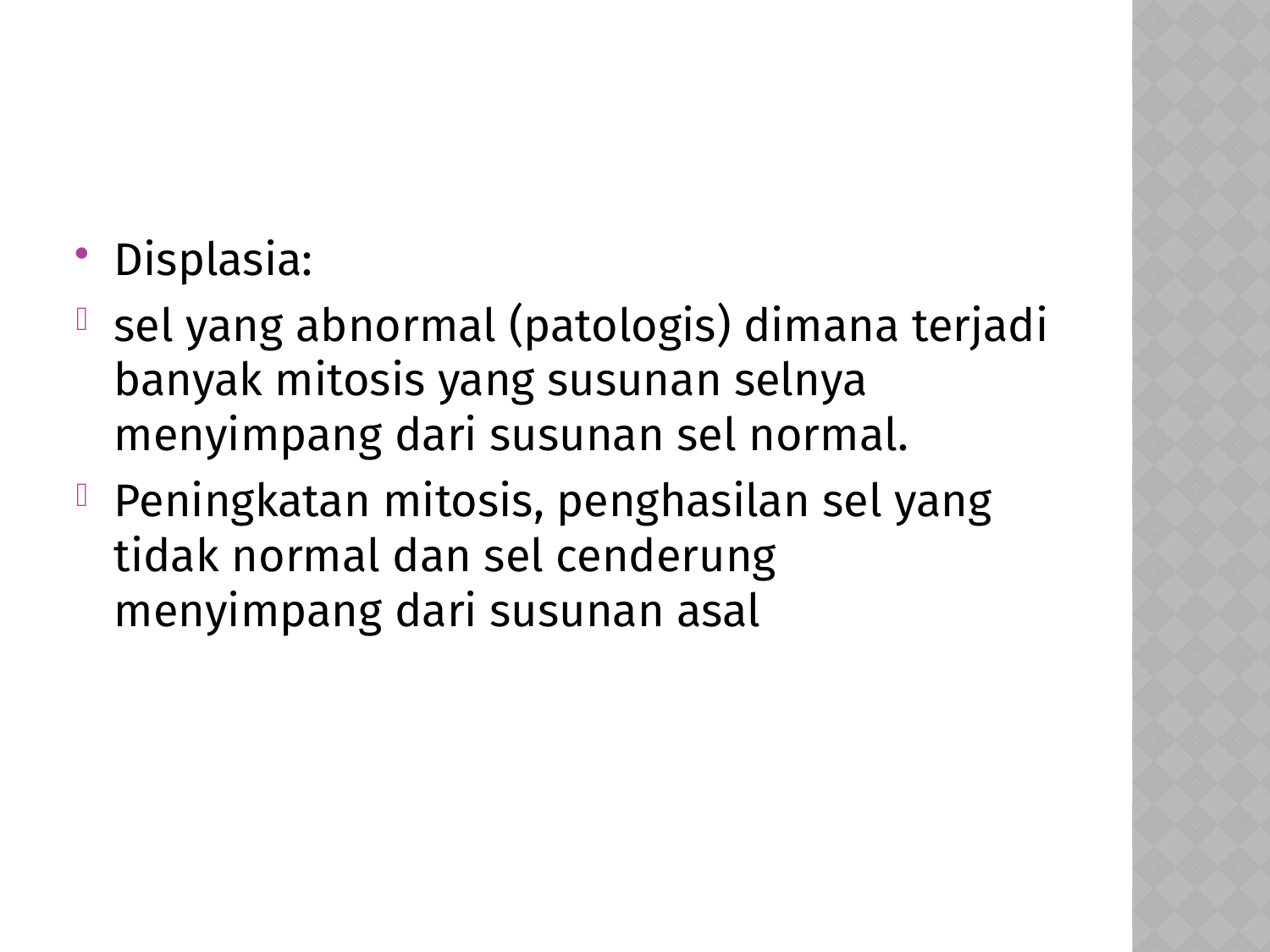

#
Displasia:
sel yang abnormal (patologis) dimana terjadi banyak mitosis yang susunan selnya menyimpang dari susunan sel normal.
Peningkatan mitosis, penghasilan sel yang tidak normal dan sel cenderung menyimpang dari susunan asal